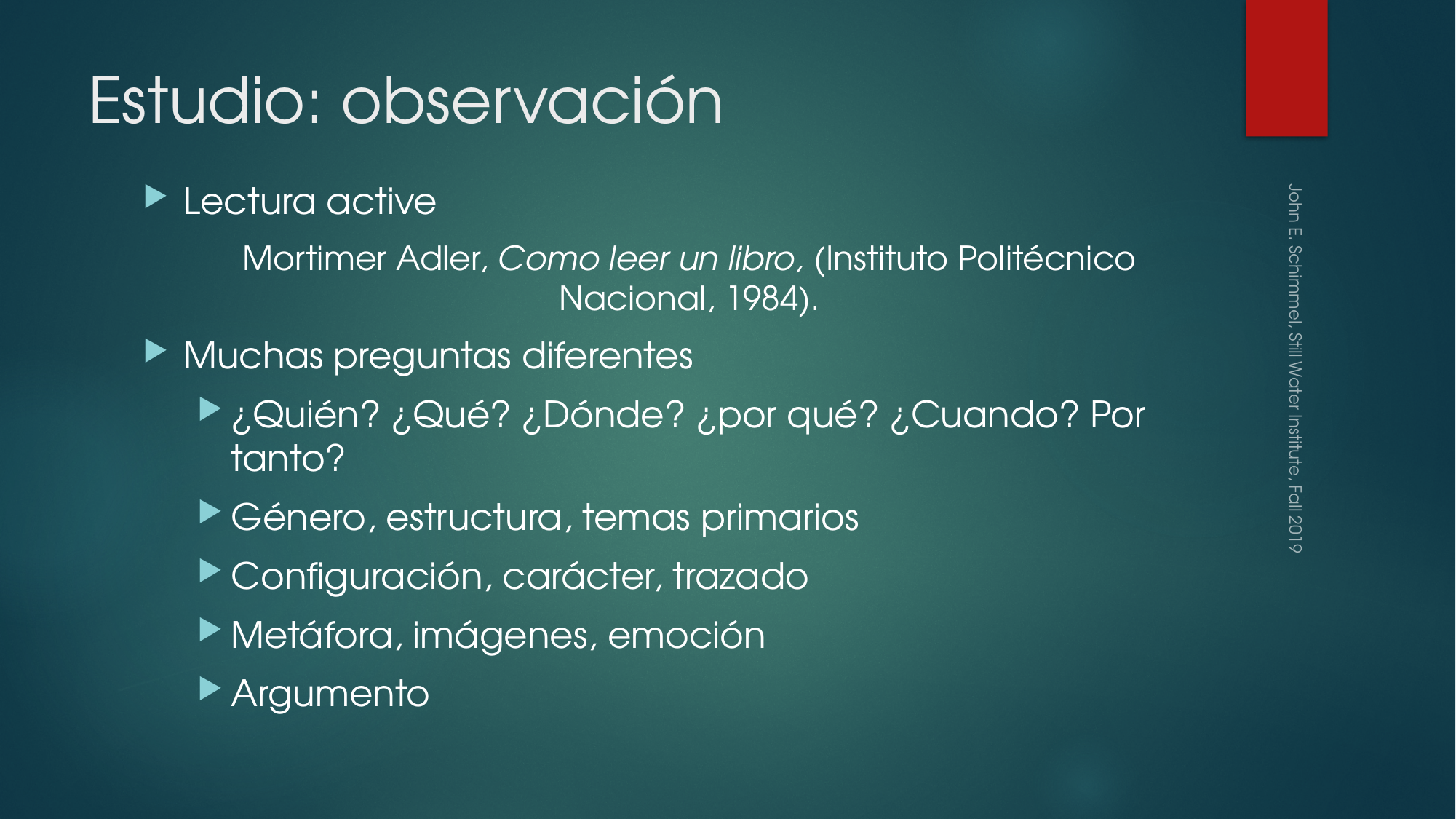

# Estudio: observación

Lectura active
Mortimer Adler, Como leer un libro, (Instituto Politécnico Nacional, 1984).
Muchas preguntas diferentes
¿Quién? ¿Qué? ¿Dónde? ¿por qué? ¿Cuando? Por tanto?
Género, estructura, temas primarios
Configuración, carácter, trazado
Metáfora, imágenes, emoción
Argumento
John E. Schimmel, Still Water Institute, Fall 2019